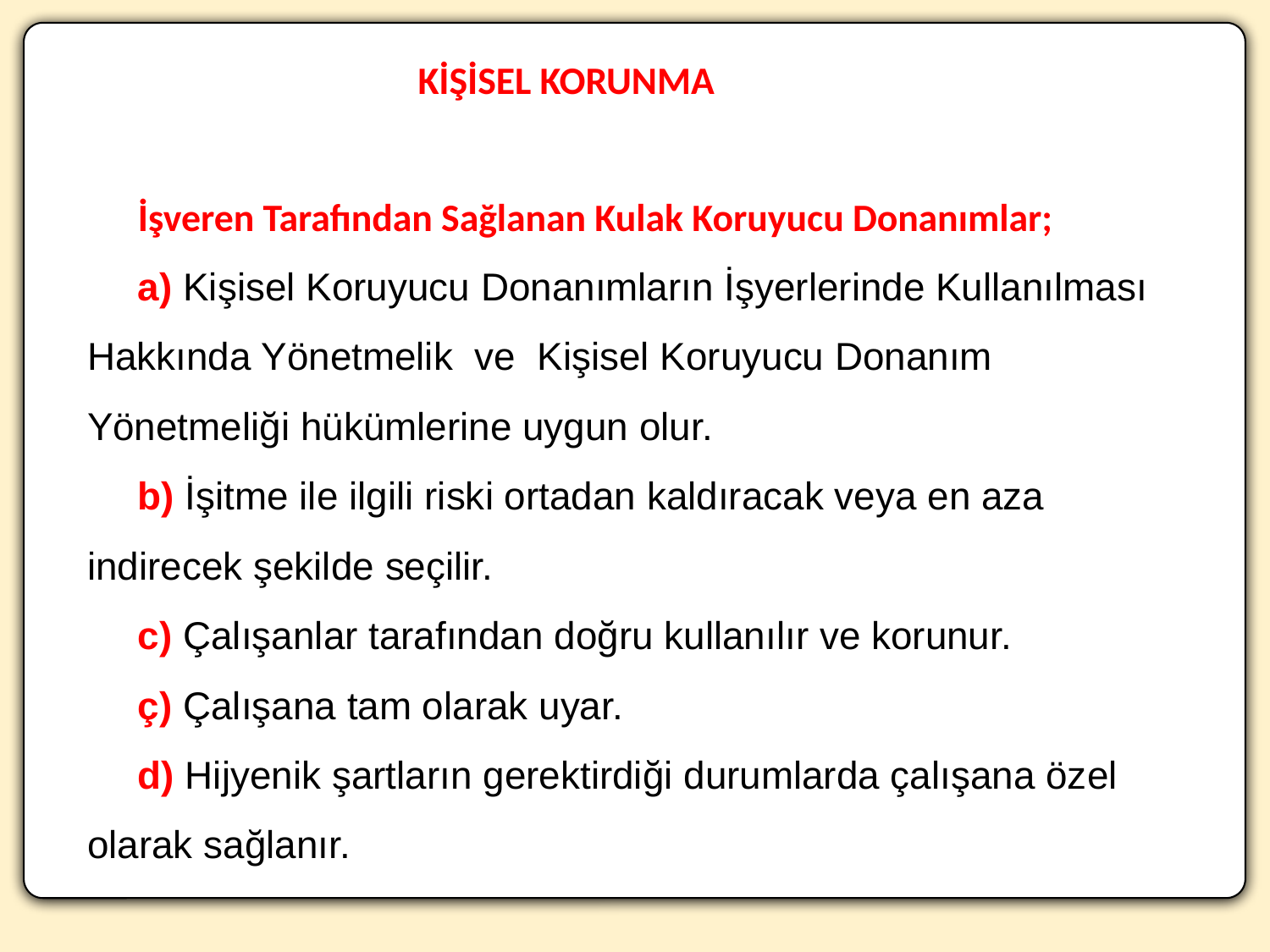

KİŞİSEL KORUNMA
İşveren Tarafından Sağlanan Kulak Koruyucu Donanımlar;
a) Kişisel Koruyucu Donanımların İşyerlerinde Kullanılması Hakkında Yönetmelik  ve  Kişisel Koruyucu Donanım Yönetmeliği hükümlerine uygun olur.
b) İşitme ile ilgili riski ortadan kaldıracak veya en aza indirecek şekilde seçilir.
c) Çalışanlar tarafından doğru kullanılır ve korunur.
ç) Çalışana tam olarak uyar.
d) Hijyenik şartların gerektirdiği durumlarda çalışana özel olarak sağlanır.